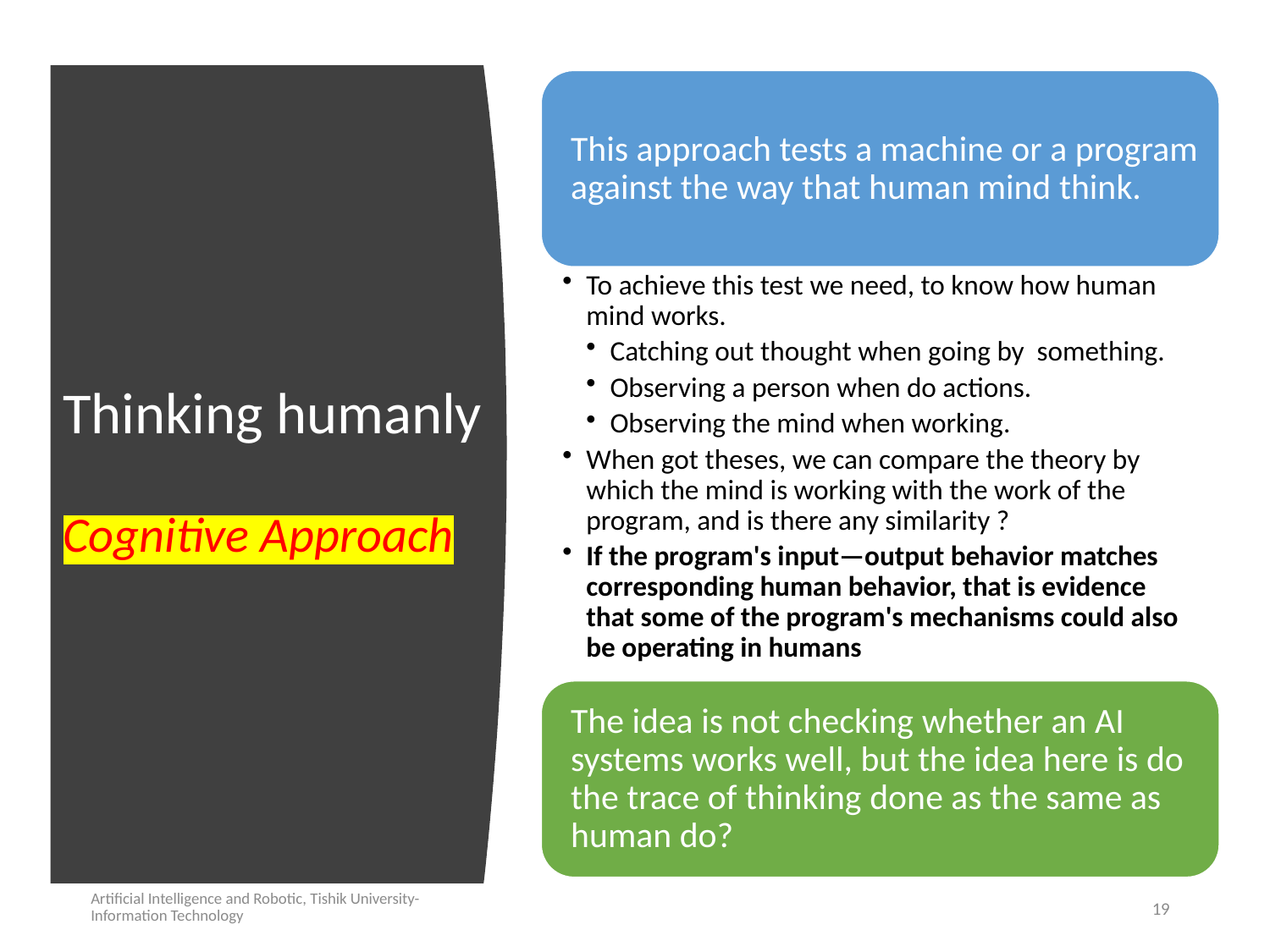

This approach tests a machine or a program against the way that human mind think.
To achieve this test we need, to know how human mind works.
Catching out thought when going by  something.
Observing a person when do actions.
Observing the mind when working.
When got theses, we can compare the theory by which the mind is working with the work of the program, and is there any similarity ?
If the program's input—output behavior matches corresponding human behavior, that is evidence that some of the program's mechanisms could also be operating in humans
The idea is not checking whether an AI systems works well, but the idea here is do the trace of thinking done as the same as human do?

# Thinking humanly Cognitive Approach
Artificial Intelligence and Robotic, Tishik University-Information Technology
19